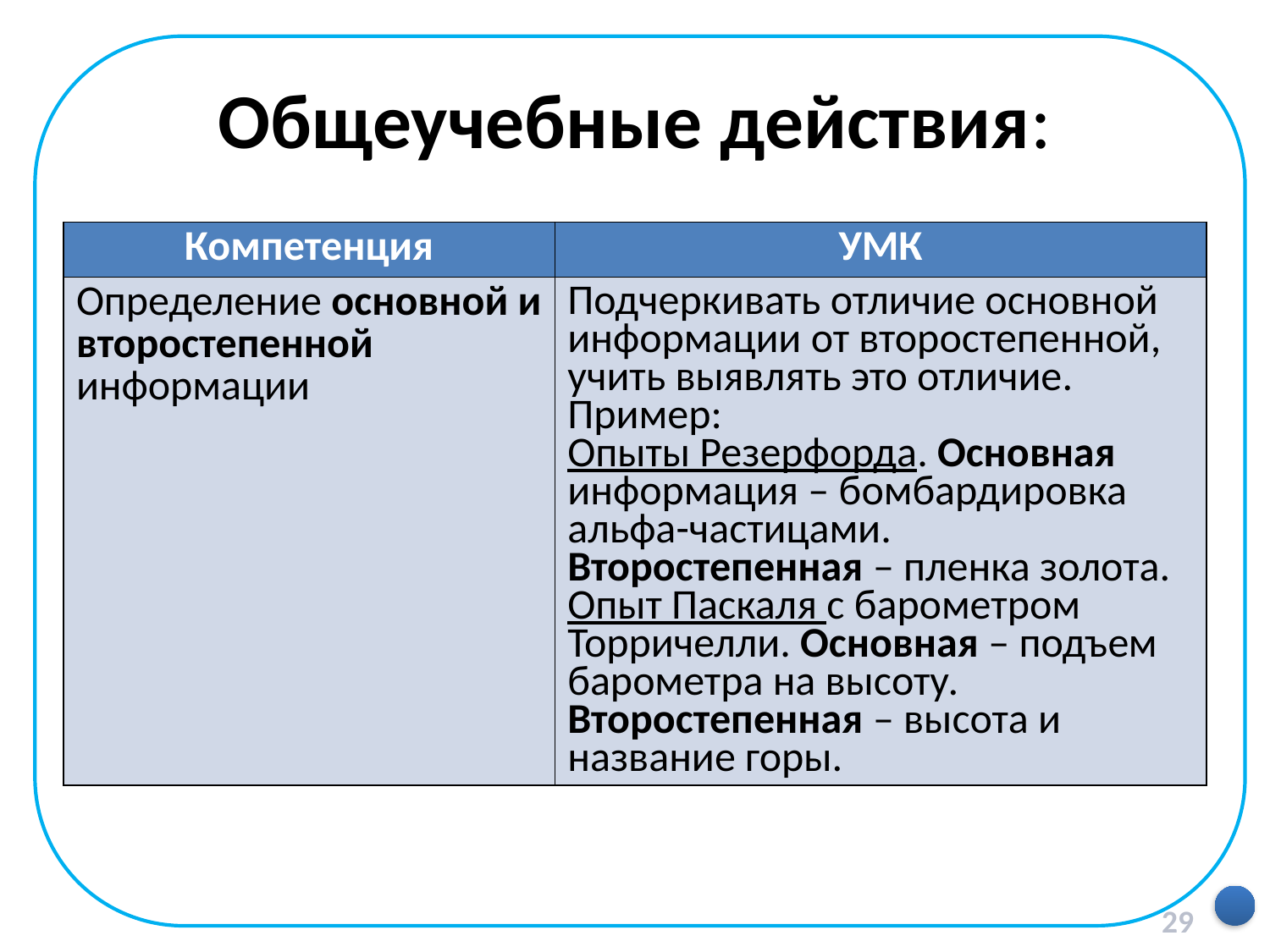

# Общеучебные действия:
| Компетенция | УМК |
| --- | --- |
| Определение основной и второстепенной информации | Подчеркивать отличие основной информации от второстепенной, учить выявлять это отличие. Пример: Опыты Резерфорда. Основная информация – бомбардировка альфа-частицами. Второстепенная – пленка золота. Опыт Паскаля с барометром Торричелли. Основная – подъем барометра на высоту. Второстепенная – высота и название горы. |
29